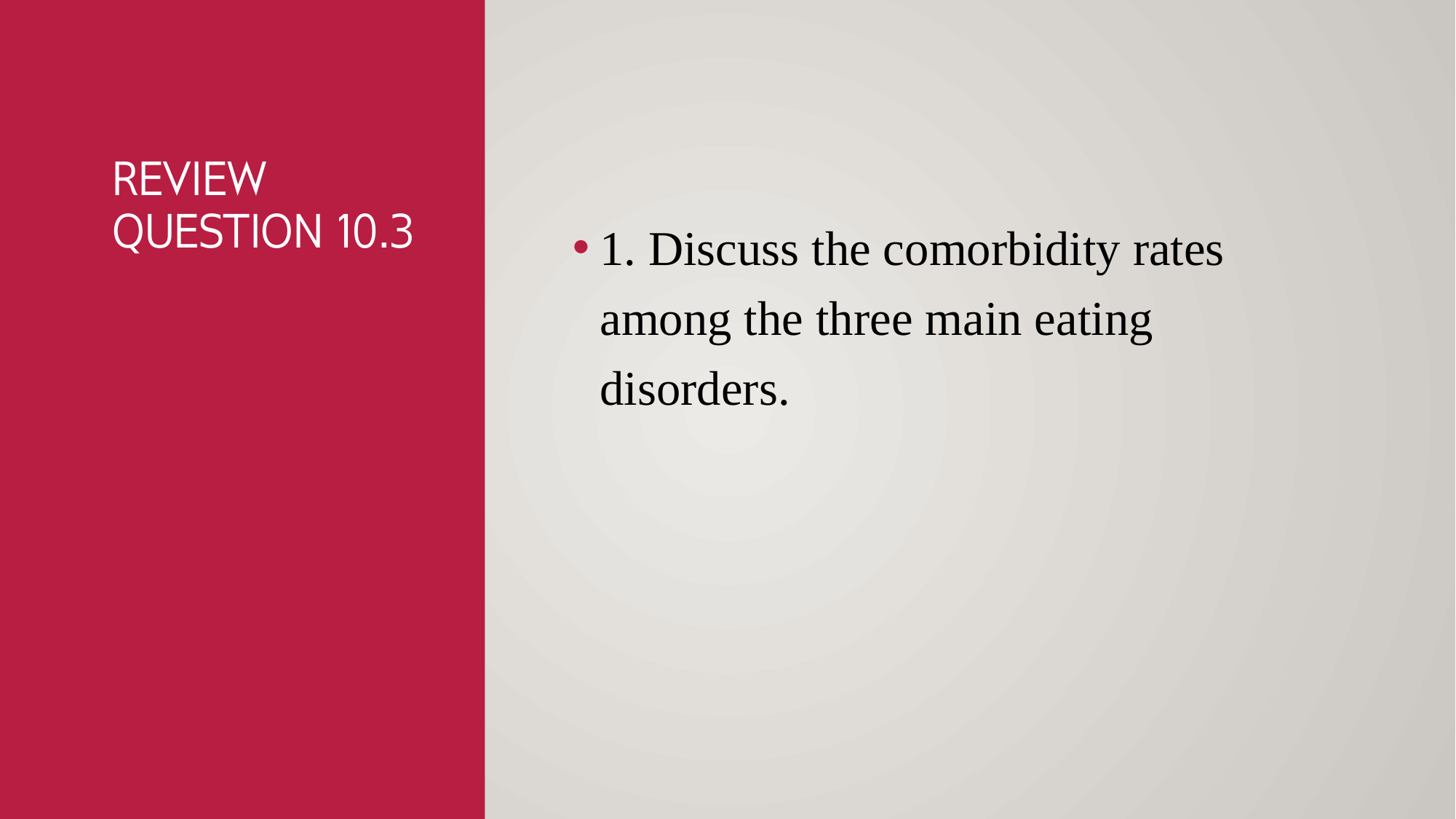

# Review question 10.3

1. Discuss the comorbidity rates among the three main eating disorders.